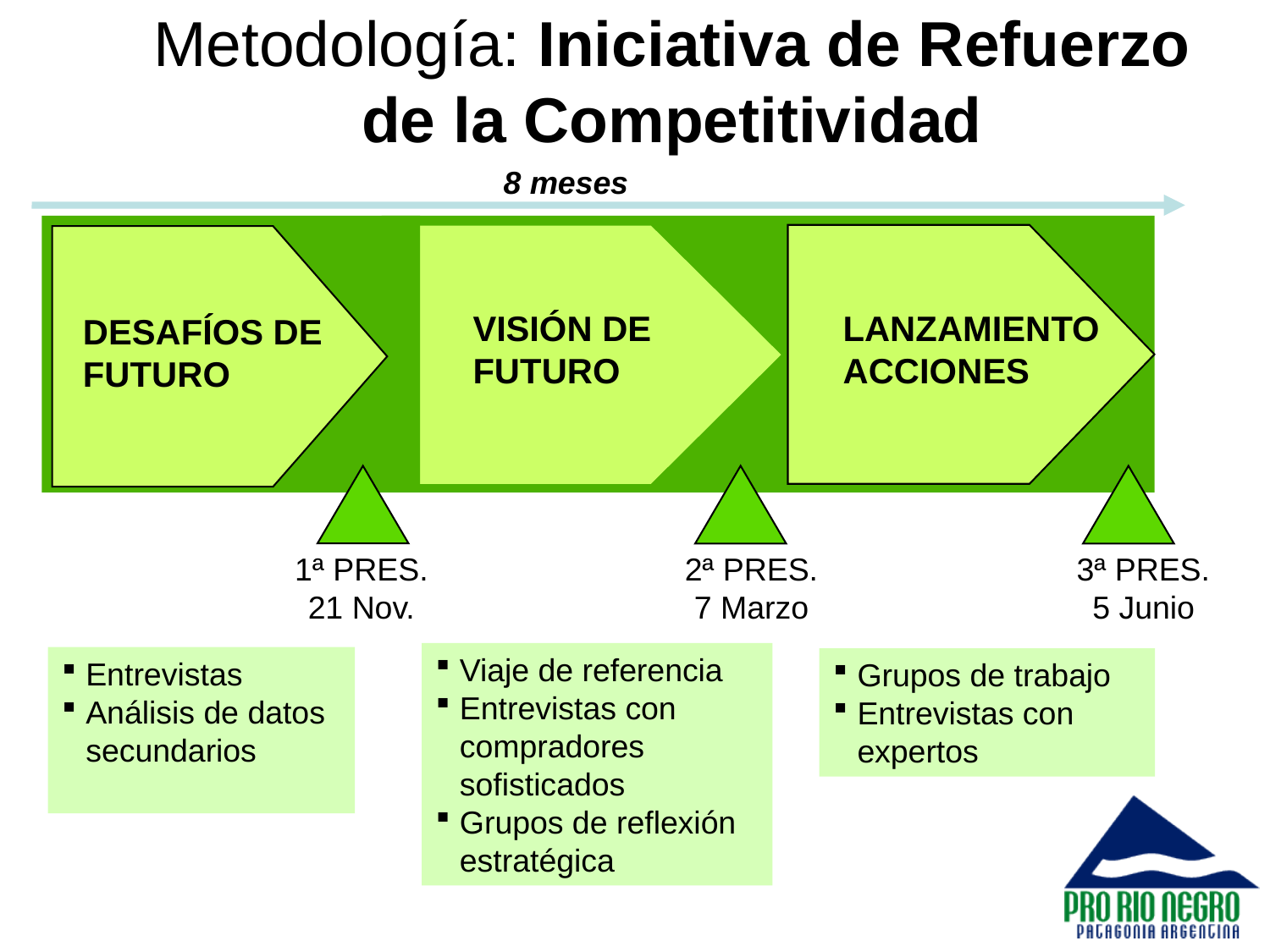

# Metodología: Iniciativa de Refuerzo de la Competitividad
8 meses

VISIÓN DE
FUTURO
LANZAMIENTO ACCIONES
DESAFÍOS DE FUTURO
1ª PRES.
21 Nov.
2ª PRES.
7 Marzo
3ª PRES.
5 Junio
Viaje de referencia
Entrevistas con compradores sofisticados
Grupos de reflexión estratégica
Entrevistas
Análisis de datos secundarios

Grupos de trabajo
Entrevistas con expertos